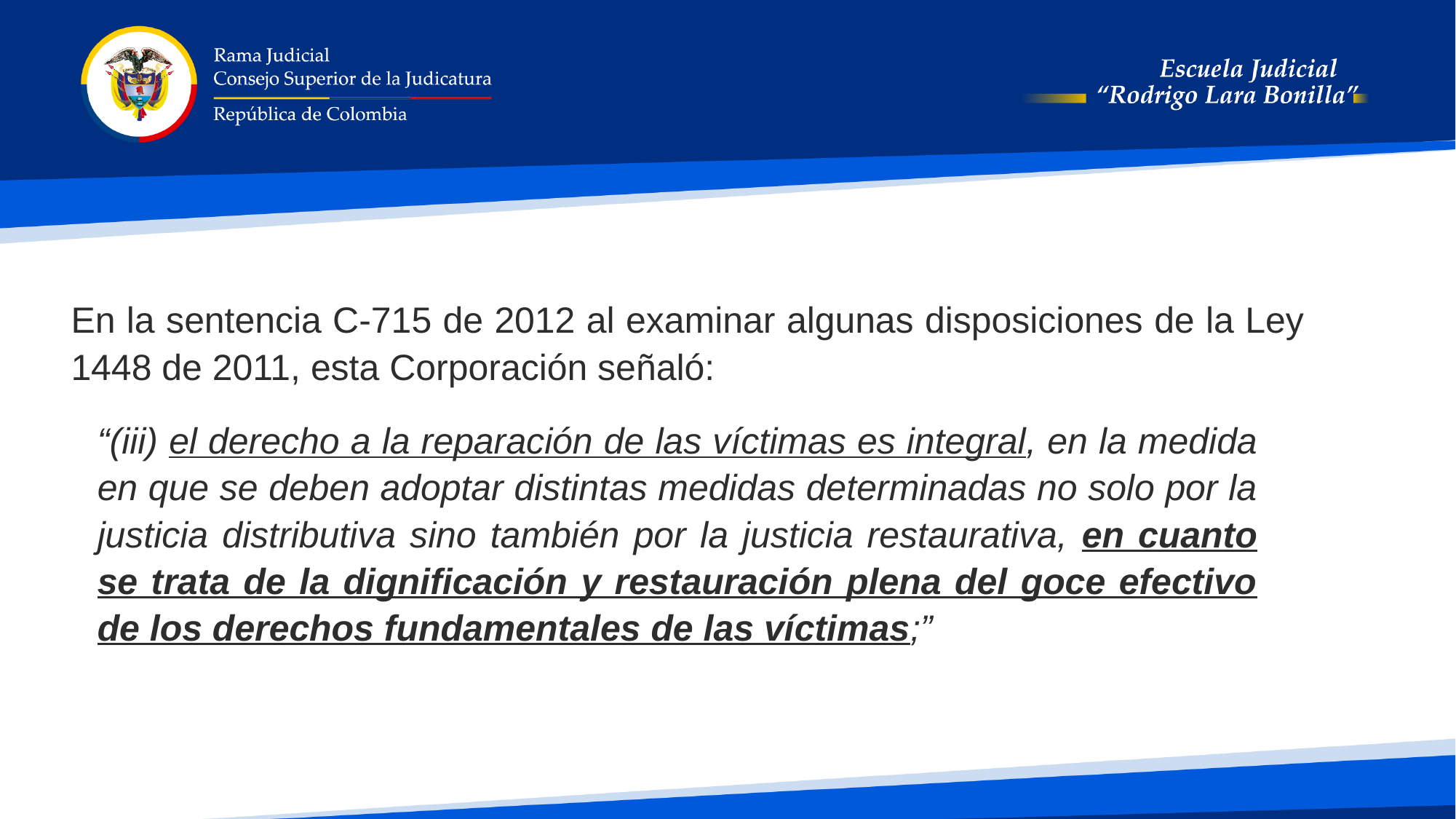

En la sentencia C-715 de 2012 al examinar algunas disposiciones de la Ley 1448 de 2011, esta Corporación señaló:
“(iii) el derecho a la reparación de las víctimas es integral, en la medida en que se deben adoptar distintas medidas determinadas no solo por la justicia distributiva sino también por la justicia restaurativa, en cuanto se trata de la dignificación y restauración plena del goce efectivo de los derechos fundamentales de las víctimas;”